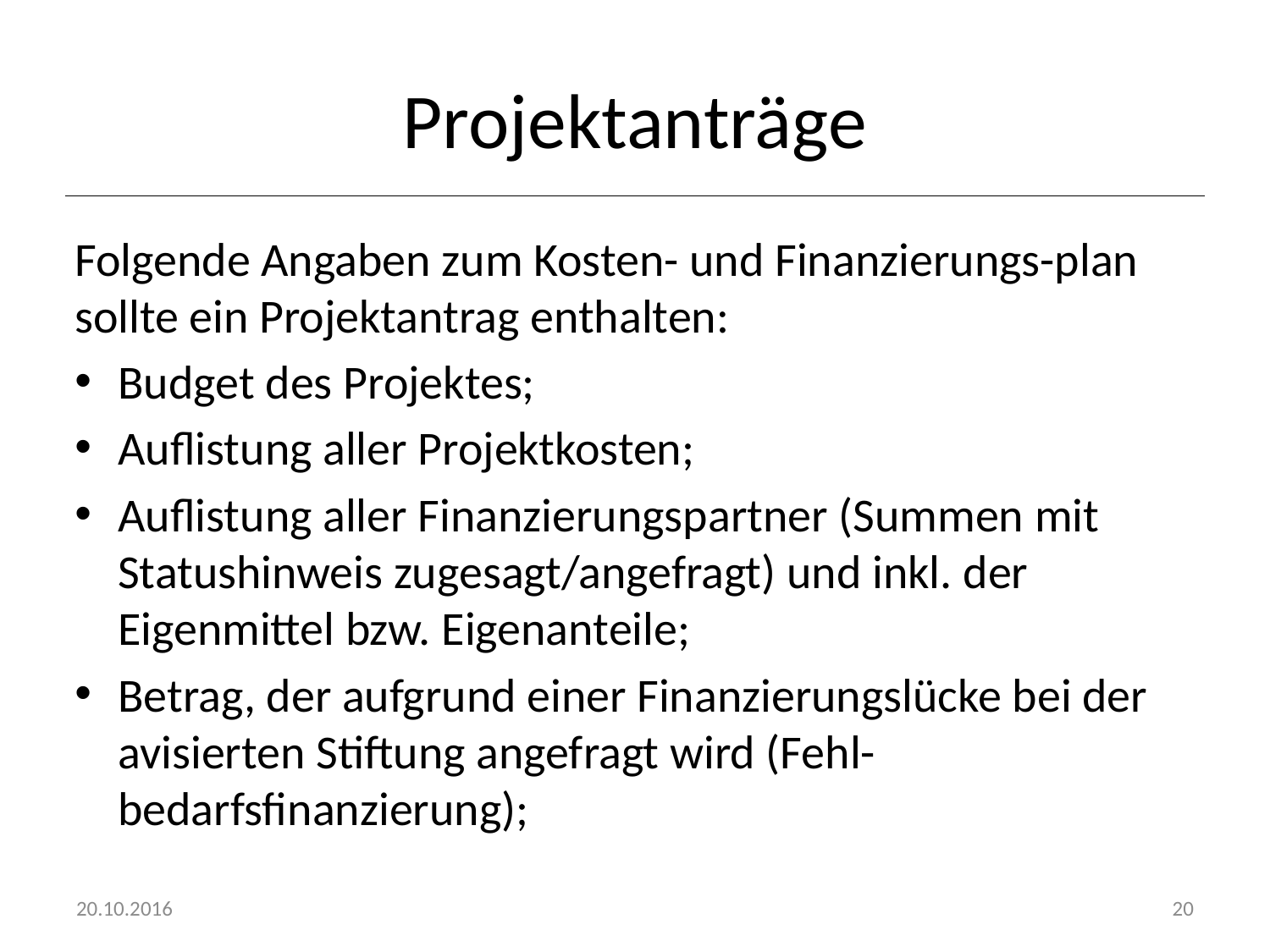

# Projektanträge
Folgende Angaben zum Kosten- und Finanzierungs-plan sollte ein Projektantrag enthalten:
Budget des Projektes;
Auflistung aller Projektkosten;
Auflistung aller Finanzierungspartner (Summen mit Statushinweis zugesagt/angefragt) und inkl. der Eigenmittel bzw. Eigenanteile;
Betrag, der aufgrund einer Finanzierungslücke bei der avisierten Stiftung angefragt wird (Fehl-bedarfsfinanzierung);

20.10.2016
20